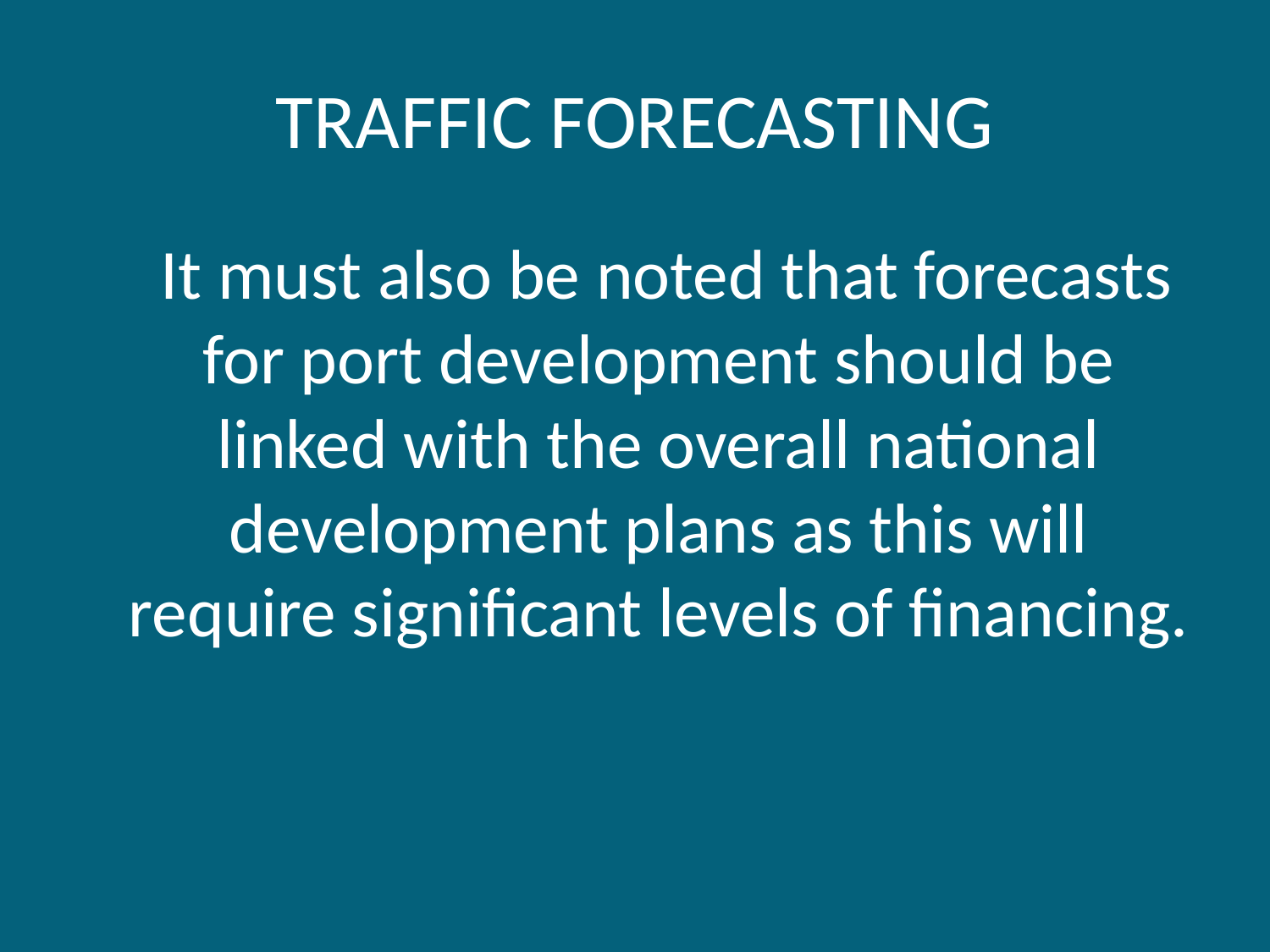

# TRAFFIC FORECASTING
    It must also be noted that forecasts for port development should be linked with the overall national development plans as this will require significant levels of financing.